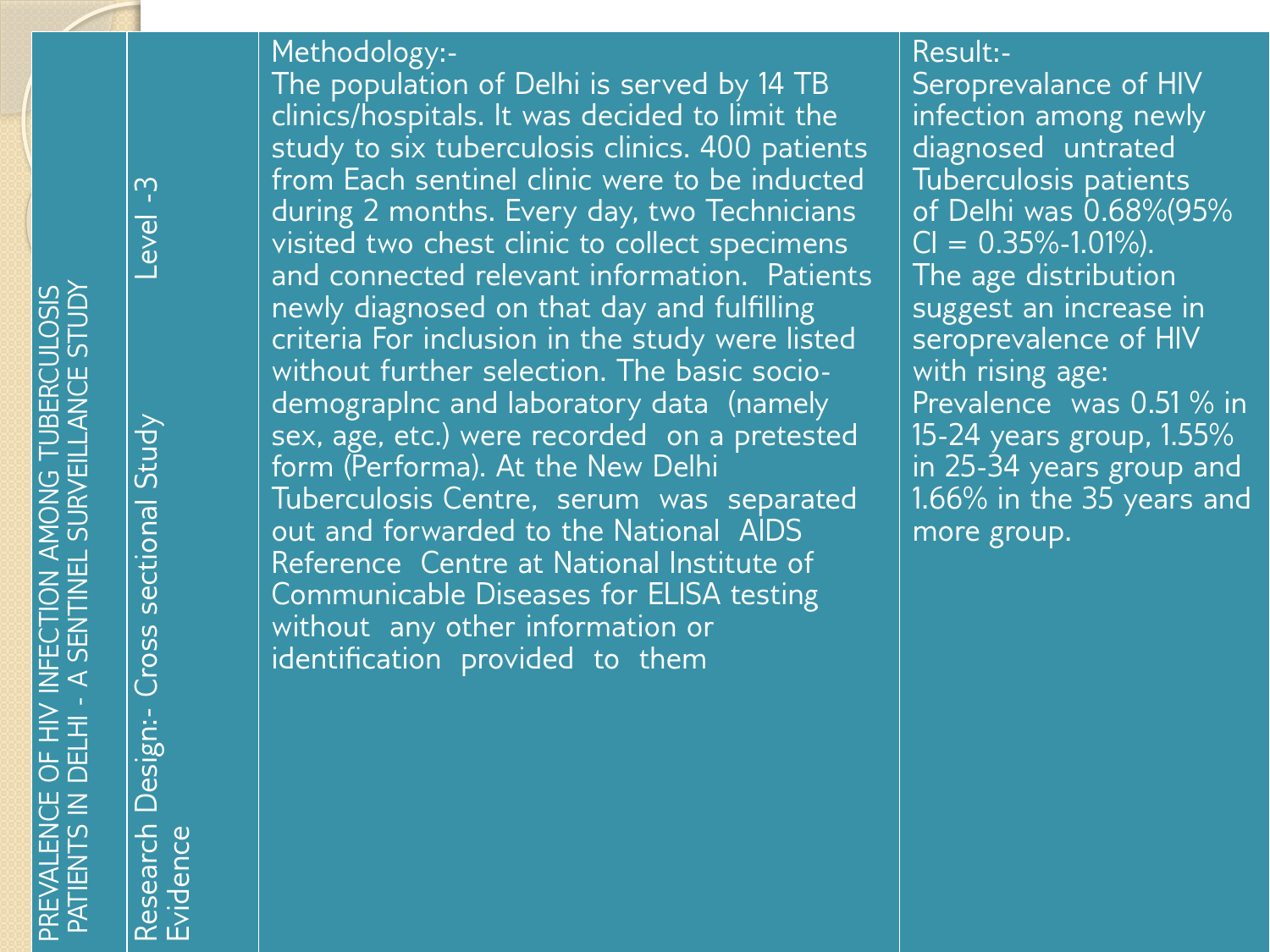

| PREVALENCE OF HIV INFECTION AMONG TUBERCULOSIS PATIENTS IN DELHI - A SENTINEL SURVEILLANCE STUDY | Research Design:- Cross sectional Study Level -3 Evidence | Methodology:- The population of Delhi is served by 14 TB clinics/hospitals. It was decided to limit the study to six tuberculosis clinics. 400 patients from Each sentinel clinic were to be inducted during 2 months. Every day, two Technicians visited two chest clinic to collect specimens and connected relevant information. Patients newly diagnosed on that day and fulfilling criteria For inclusion in the study were listed without further selection. The basic socio- demograplnc and laboratory data (namely sex, age, etc.) were recorded on a pretested form (Performa). At the New Delhi Tuberculosis Centre, serum was separated out and forwarded to the National AIDS Reference Centre at National Institute of Communicable Diseases for ELISA testing without any other information or identification provided to them | Result:- Seroprevalance of HIV infection among newly diagnosed untrated Tuberculosis patients of Delhi was 0.68%(95% CI = 0.35%-1.01%). The age distribution suggest an increase in seroprevalence of HIV with rising age: Prevalence was 0.51 % in 15-24 years group, 1.55% in 25-34 years group and 1.66% in the 35 years and more group. |
| --- | --- | --- | --- |